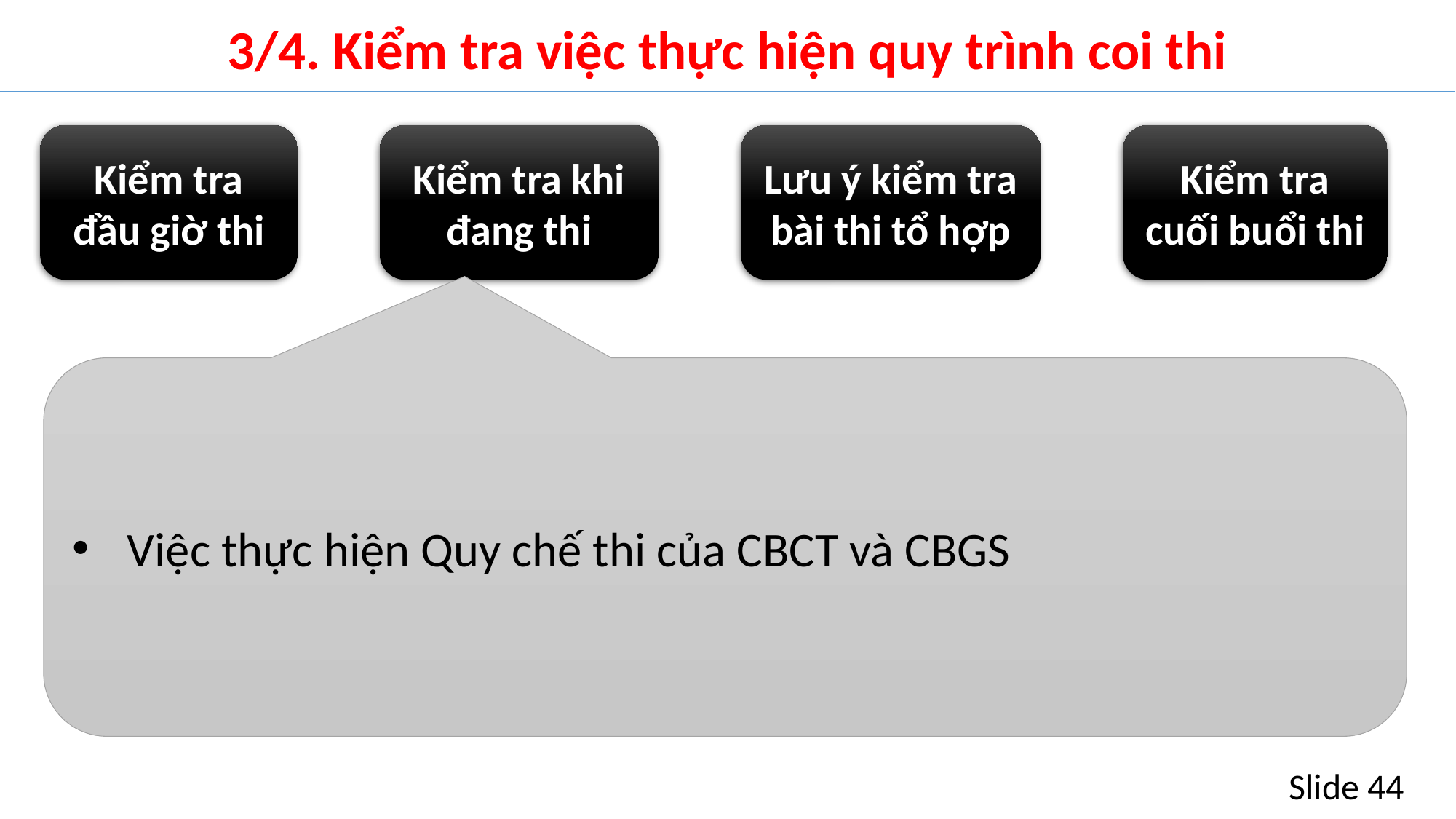

# 3/4. Kiểm tra việc thực hiện quy trình coi thi
Kiểm tra đầu giờ thi
Kiểm tra khi đang thi
Lưu ý kiểm tra bài thi tổ hợp
Kiểm tra cuối buổi thi
Việc thực hiện Quy chế thi của CBCT và CBGS